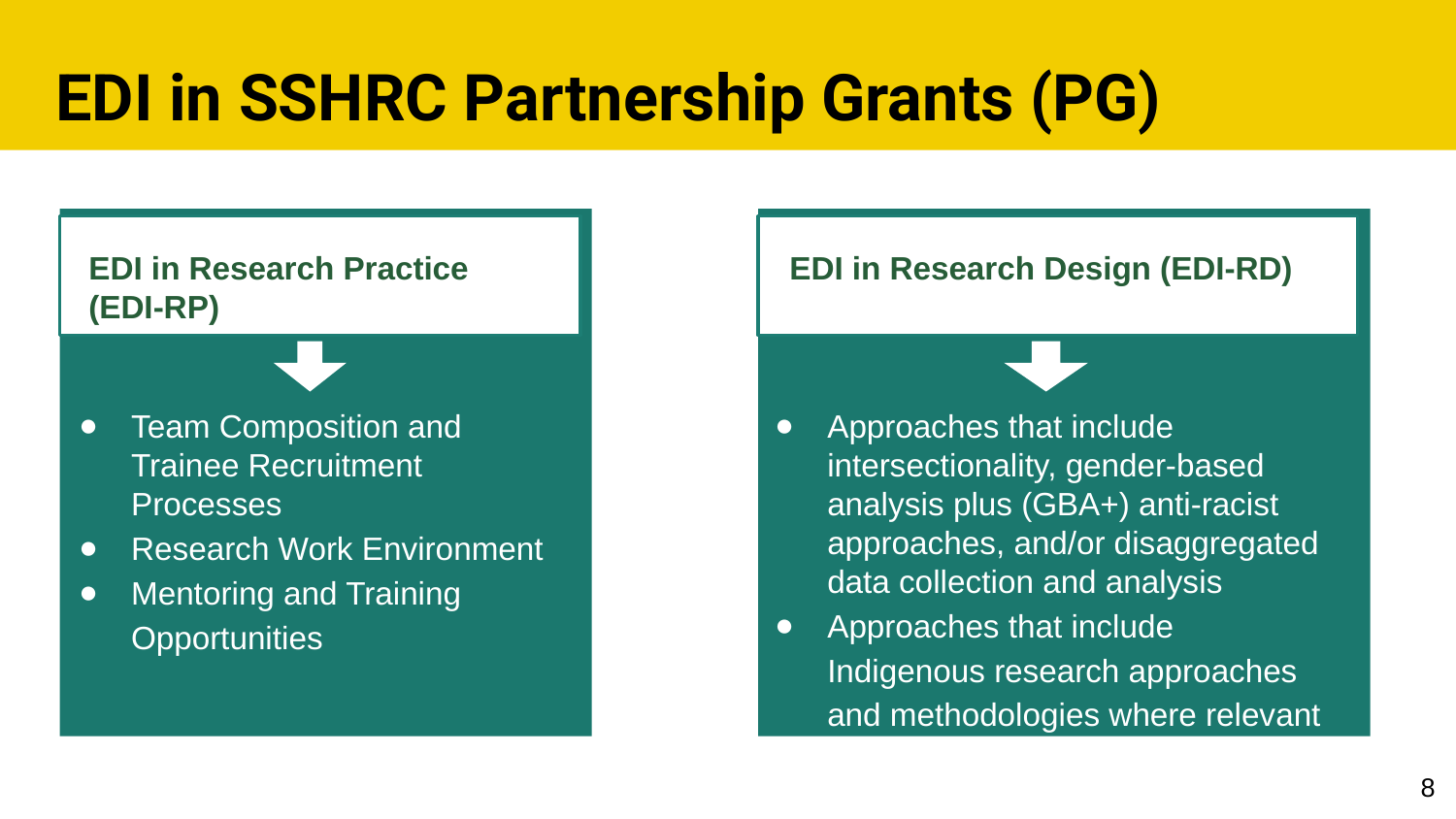

# EDI in SSHRC Partnership Grants (PG)

EDI in Research Practice (EDI-RP)

Team Composition and Trainee Recruitment Processes
Research Work Environment
Mentoring and Training Opportunities

EDI in Research Design (EDI-RD)

Approaches that include intersectionality, gender-based analysis plus (GBA+) anti-racist approaches, and/or disaggregated data collection and analysis
Approaches that include Indigenous research approaches and methodologies where relevant

8